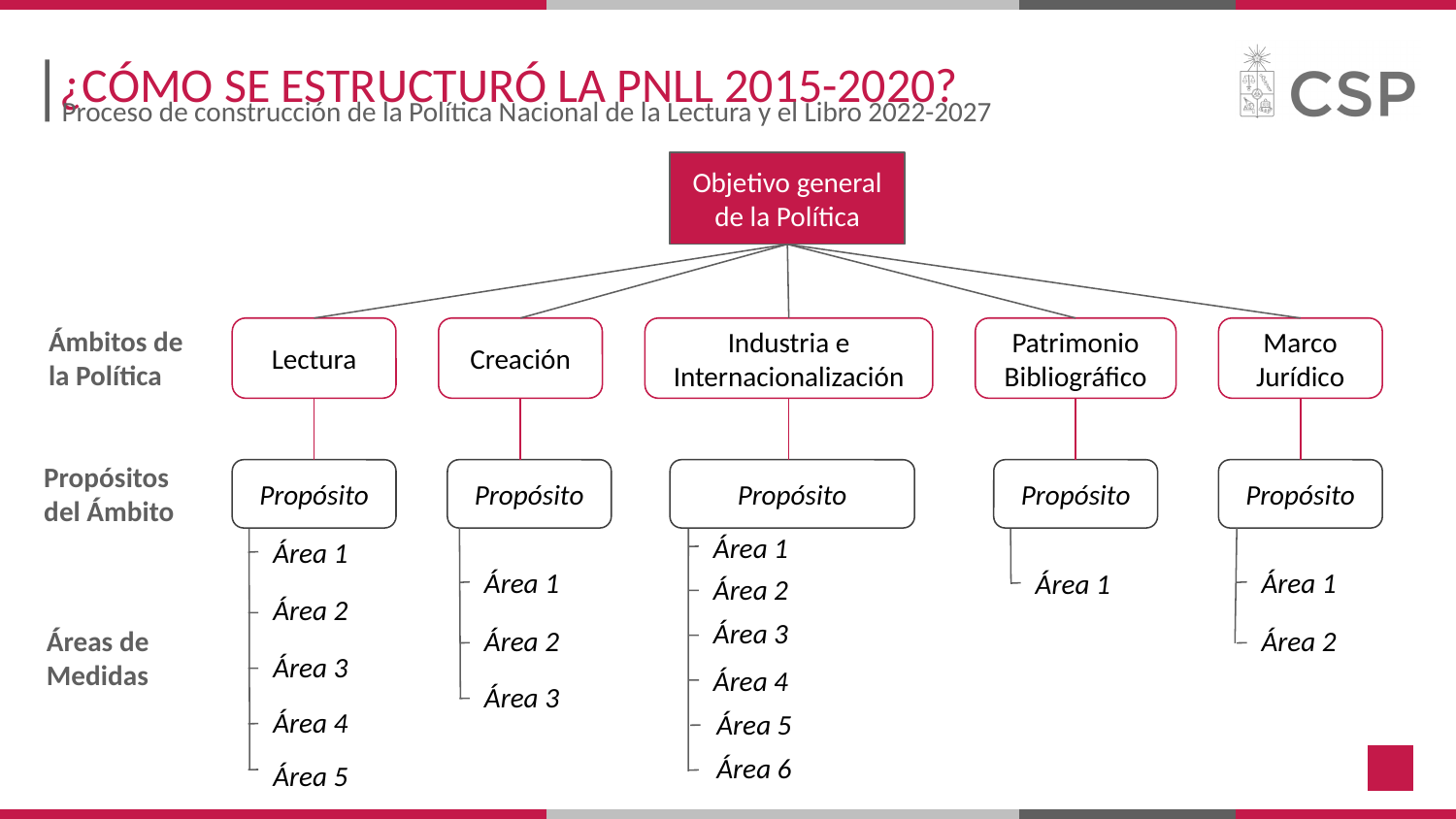

# ¿CÓMO SE ESTRUCTURÓ LA PNLL 2015-2020?
Proceso de construcción de la Política Nacional de la Lectura y el Libro 2022-2027
Objetivo general de la Política
Ámbitos de la Política
Lectura
Creación
Industria e Internacionalización
Patrimonio Bibliográfico
Marco Jurídico
Propósitos del Ámbito
Propósito
Propósito
Propósito
Propósito
Propósito
Área 1
Área 1
Área 1
Área 1
Área 1
Área 2
Área 2
Área 3
Áreas de Medidas
Área 2
Área 2
Área 3
Área 4
Área 3
Área 4
Área 5
Área 6
Área 5